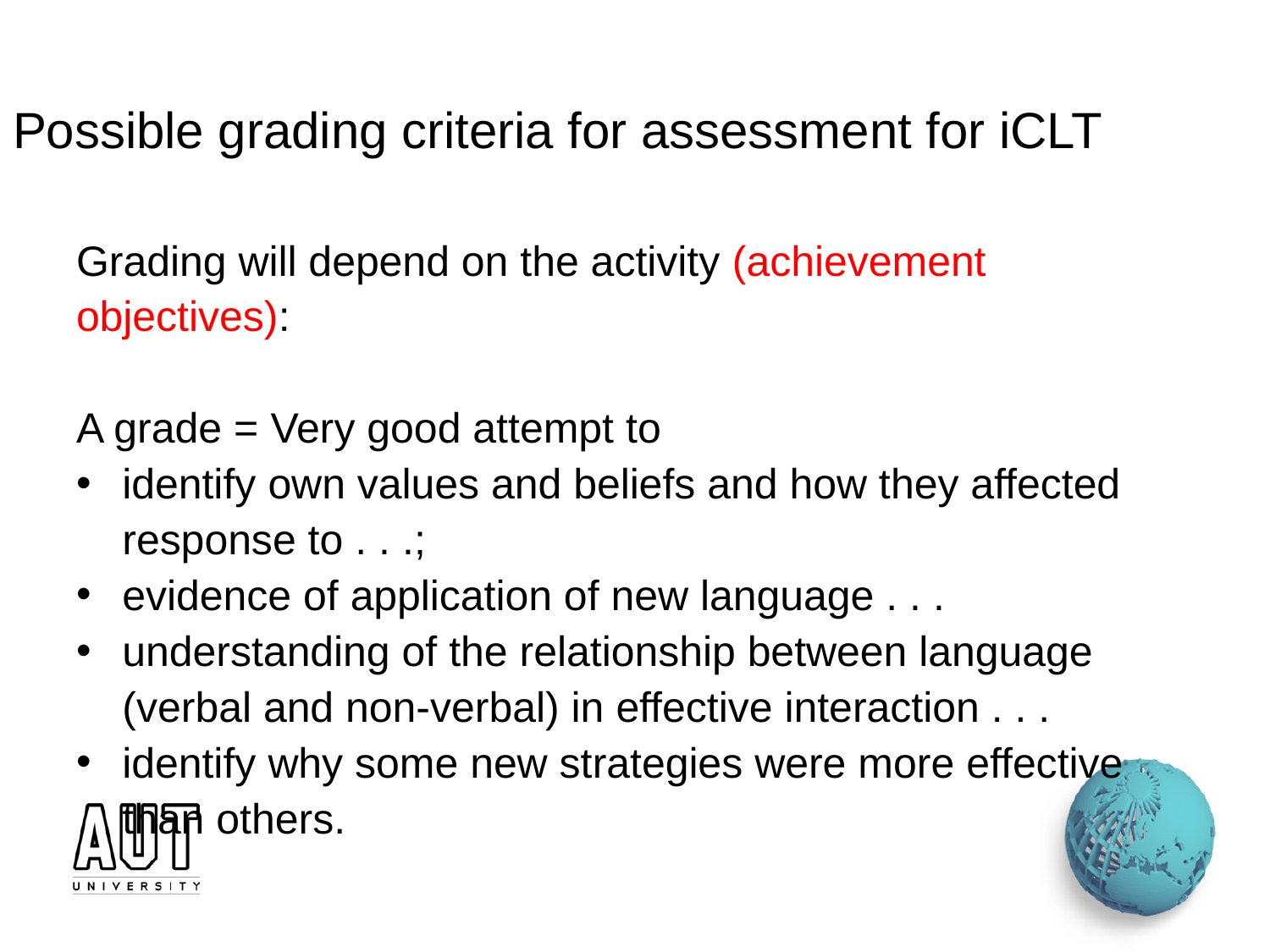

# Possible grading criteria for assessment for iCLT
Grading will depend on the activity (achievement objectives):

A grade = Very good attempt to
identify own values and beliefs and how they affected response to . . .;
evidence of application of new language . . .
understanding of the relationship between language (verbal and non-verbal) in effective interaction . . .
identify why some new strategies were more effective than others.